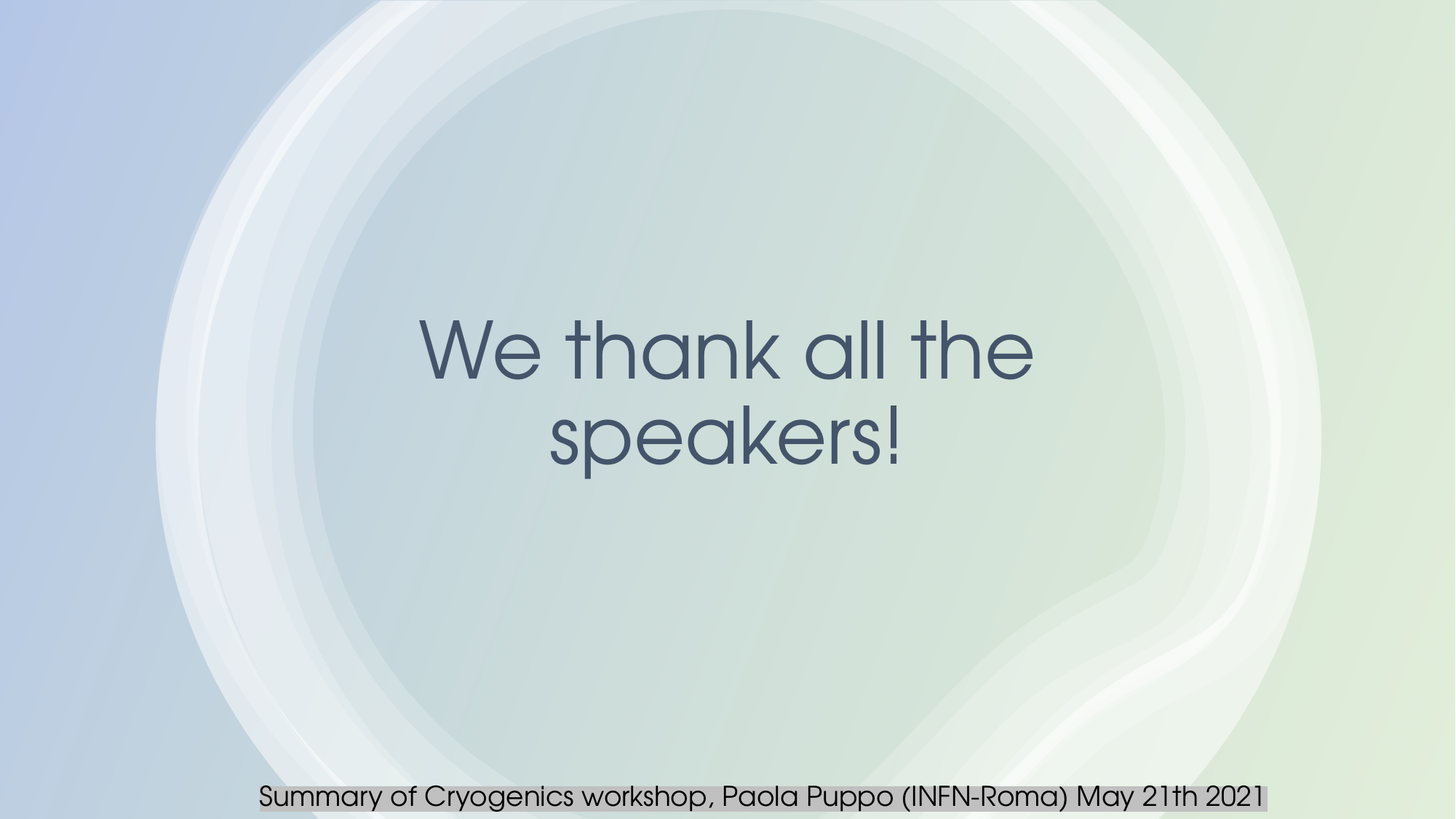

# We thank all the speakers!
Summary of Cryogenics workshop, Paola Puppo (INFN-Roma) May 21th 2021